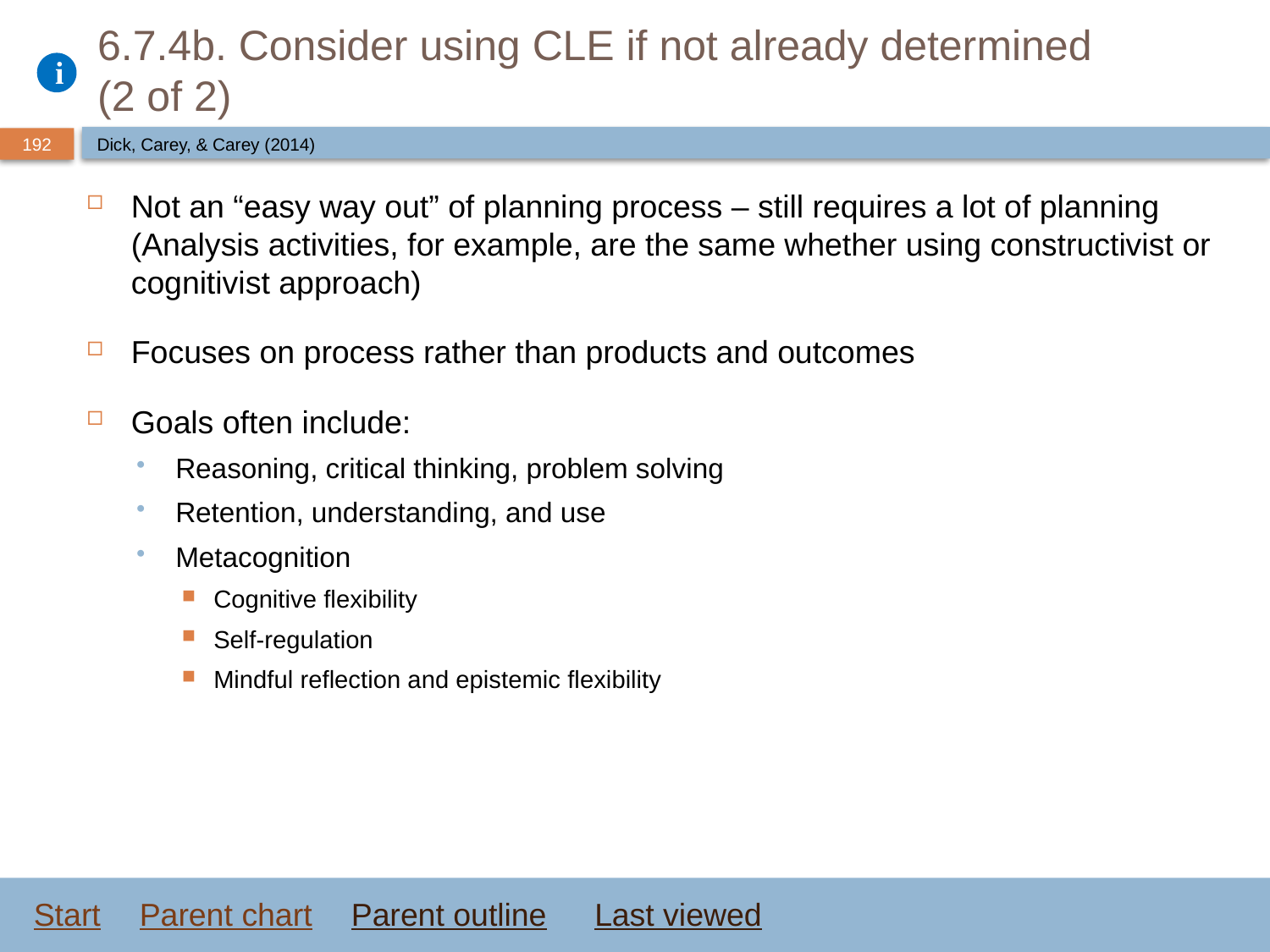

# 6.7.4b. Consider using CLE if not already determined (2 of 2)
Dick, Carey, & Carey (2014)
Not an “easy way out” of planning process – still requires a lot of planning (Analysis activities, for example, are the same whether using constructivist or cognitivist approach)
Focuses on process rather than products and outcomes
Goals often include:
Reasoning, critical thinking, problem solving
Retention, understanding, and use
Metacognition
Cognitive flexibility
Self-regulation
Mindful reflection and epistemic flexibility
Start
Parent chart
Parent outline
Last viewed